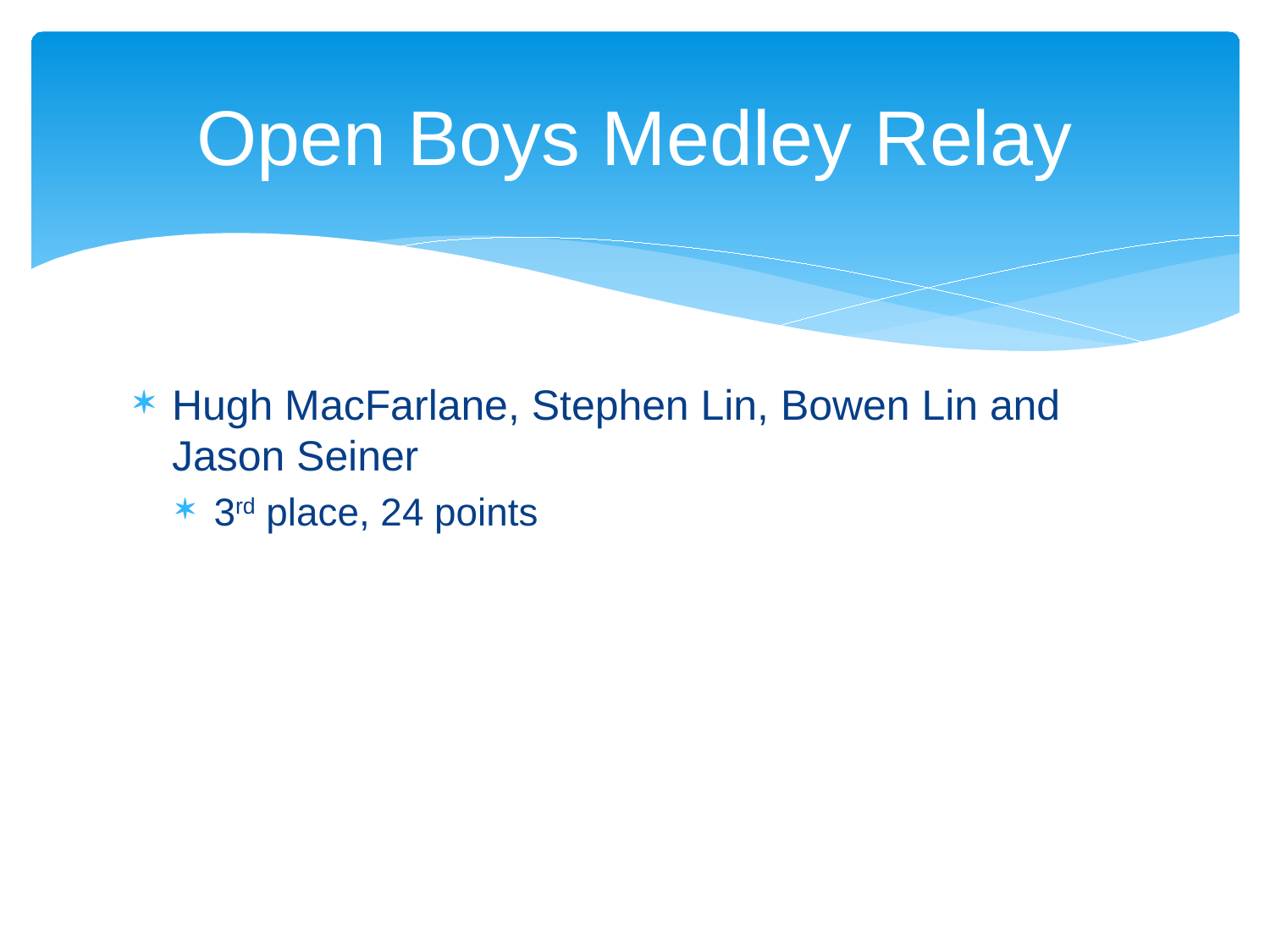

# Open Boys Medley Relay
Hugh MacFarlane, Stephen Lin, Bowen Lin and Jason Seiner
3rd place, 24 points